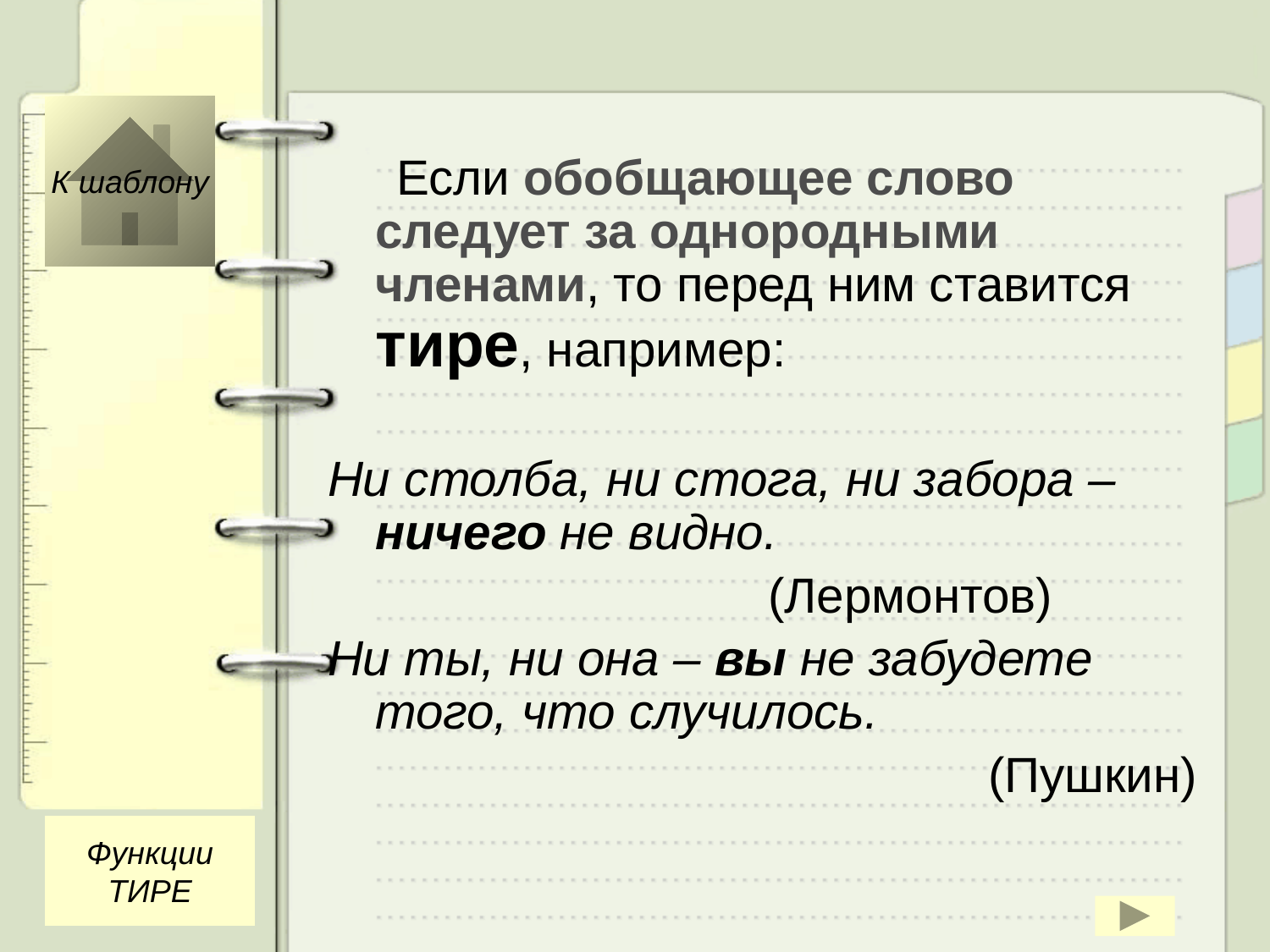

К шаблону
     Если обобщающее слово     следует за однородными членами, то перед ним ставится тире, например:

Ни столба, ни стога, ни забора – ничего не видно.
                                (Лермонтов)
Ни ты, ни она – вы не забудете того, что случилось.
                                                (Пушкин)
Функции
ТИРЕ